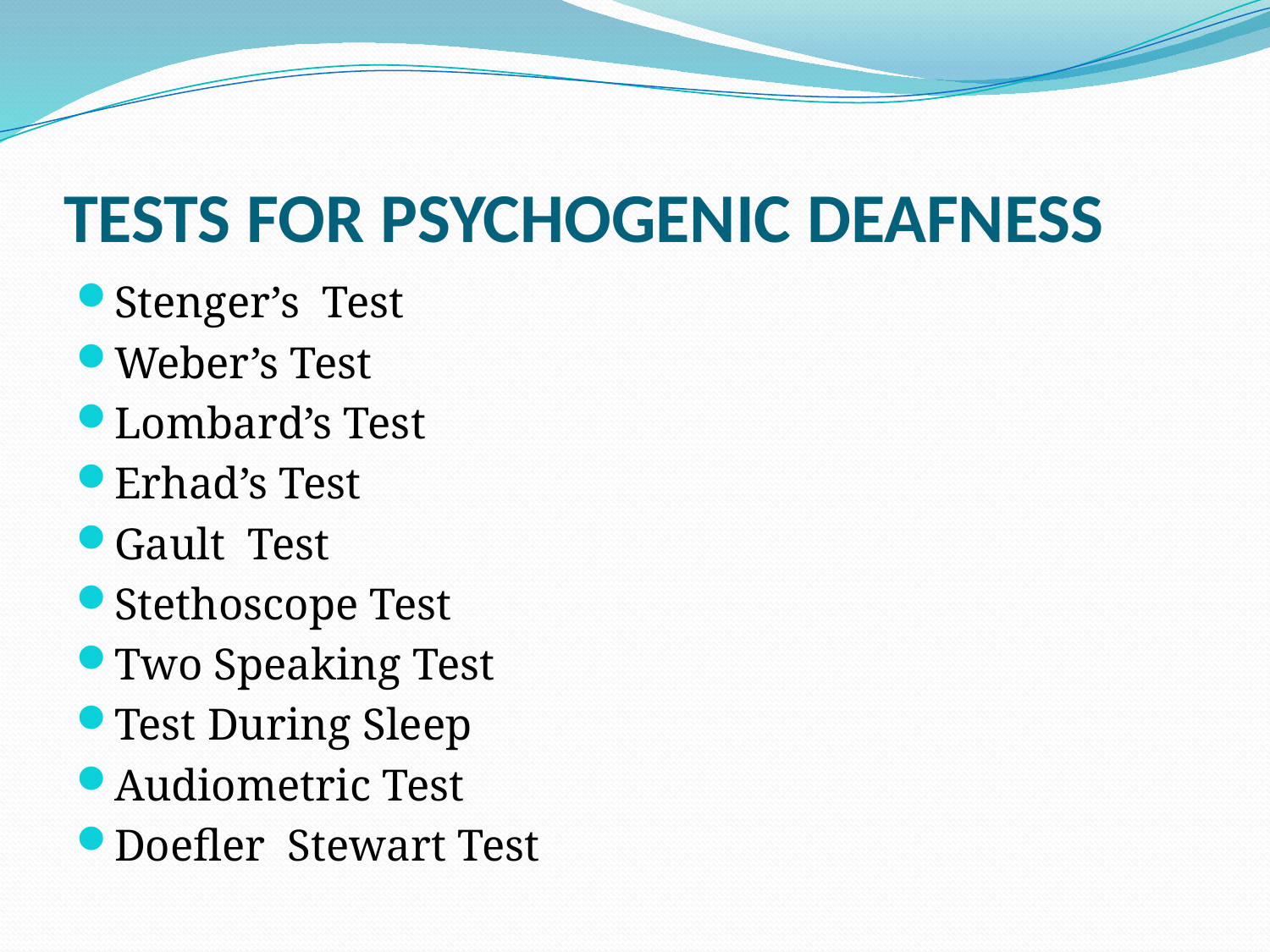

# TESTS FOR PSYCHOGENIC DEAFNESS
Stenger’s  Test
Weber’s Test
Lombard’s Test
Erhad’s Test
Gault  Test
Stethoscope Test
Two Speaking Test
Test During Sleep
Audiometric Test
Doefler  Stewart Test